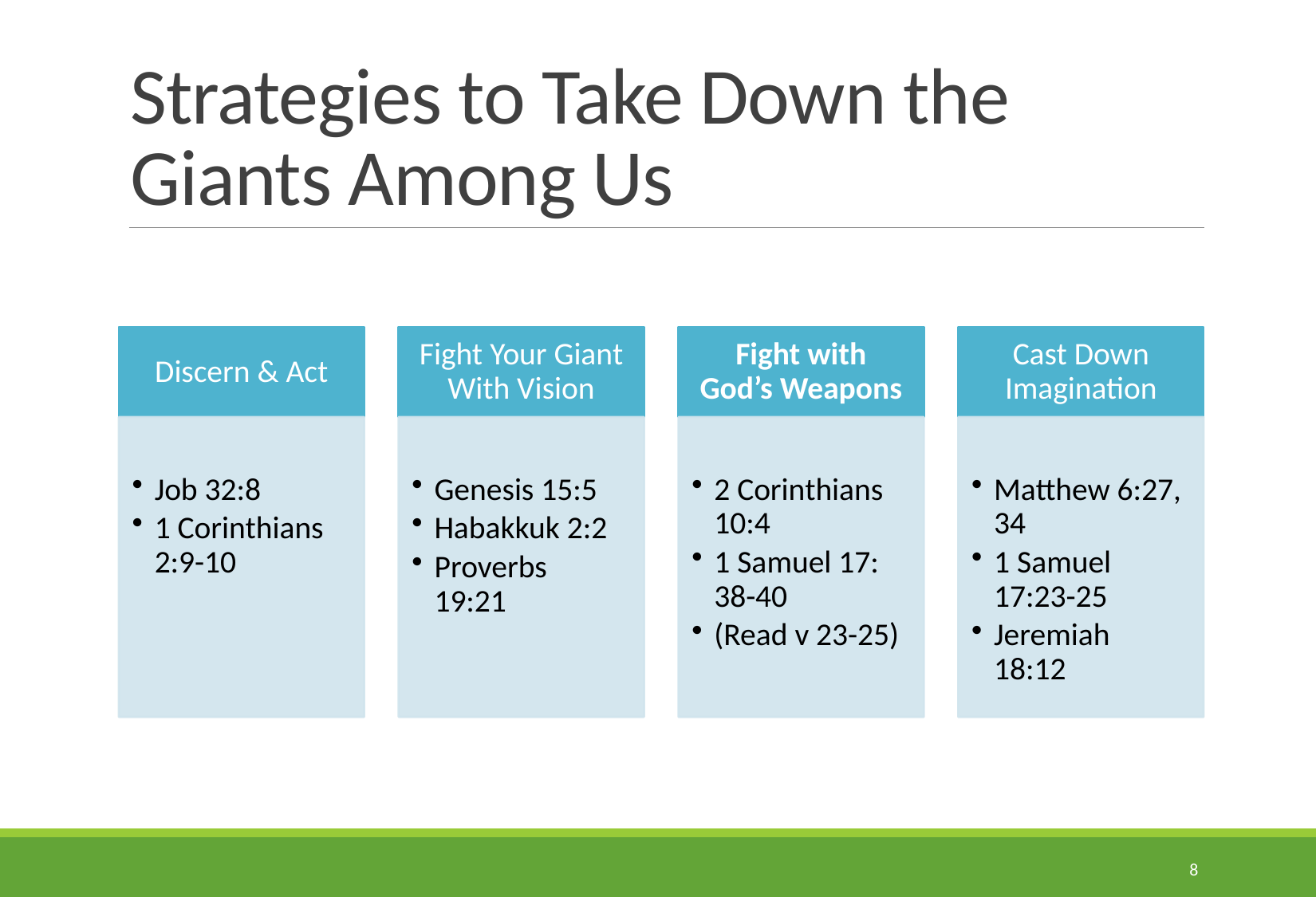

# Strategies to Take Down the Giants Among Us
Discern & Act

Job 32:8
1 Corinthians 2:9-10
Fight Your Giant With Vision

Genesis 15:5
Habakkuk 2:2
Proverbs 19:21
Fight with God’s Weapons

2 Corinthians 10:4
1 Samuel 17: 38-40
(Read v 23-25)
Cast Down Imagination

Matthew 6:27, 34
1 Samuel 17:23-25
Jeremiah 18:12
8